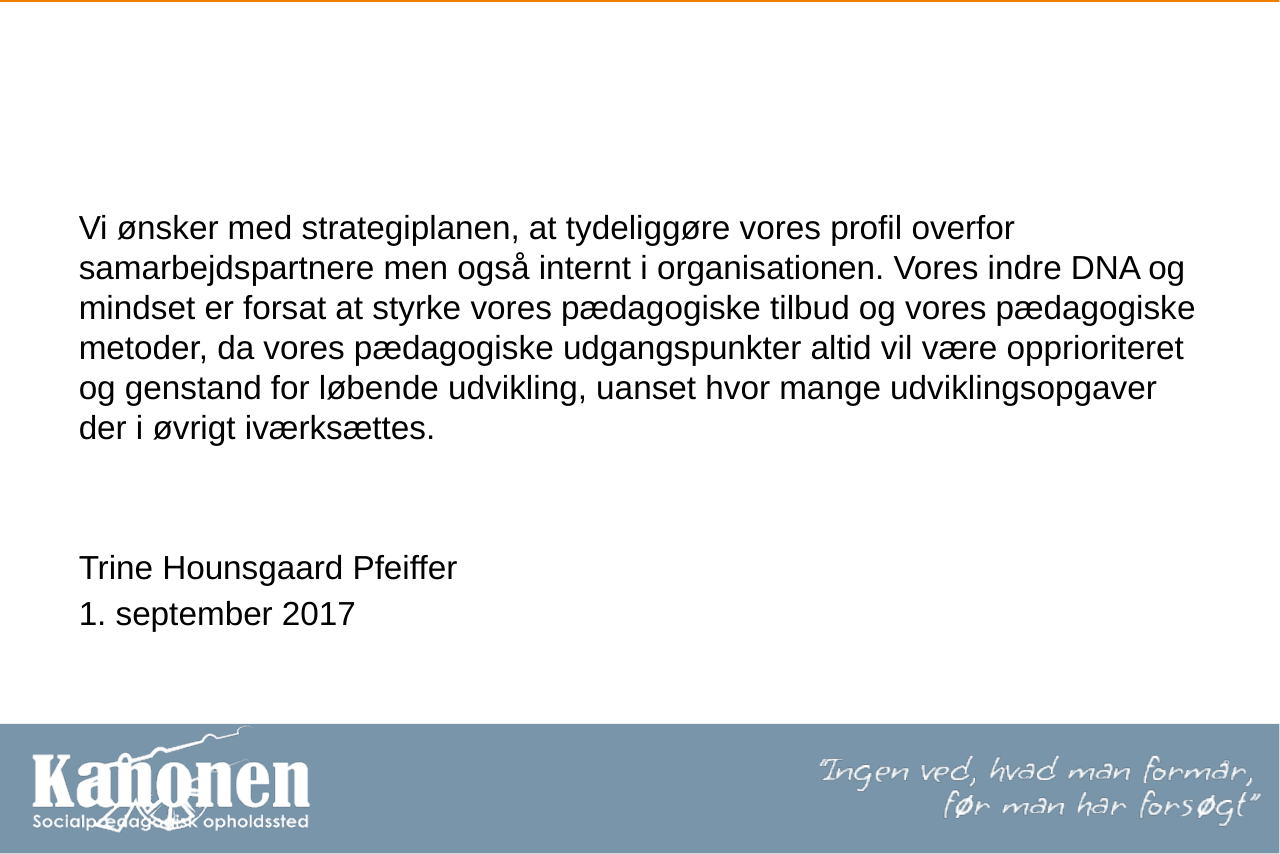

#
Vi ønsker med strategiplanen, at tydeliggøre vores profil overfor samarbejdspartnere men også internt i organisationen. Vores indre DNA og mindset er forsat at styrke vores pædagogiske tilbud og vores pædagogiske metoder, da vores pædagogiske udgangspunkter altid vil være opprioriteret og genstand for løbende udvikling, uanset hvor mange udviklingsopgaver der i øvrigt iværksættes.

Trine Hounsgaard Pfeiffer
1. september 2017